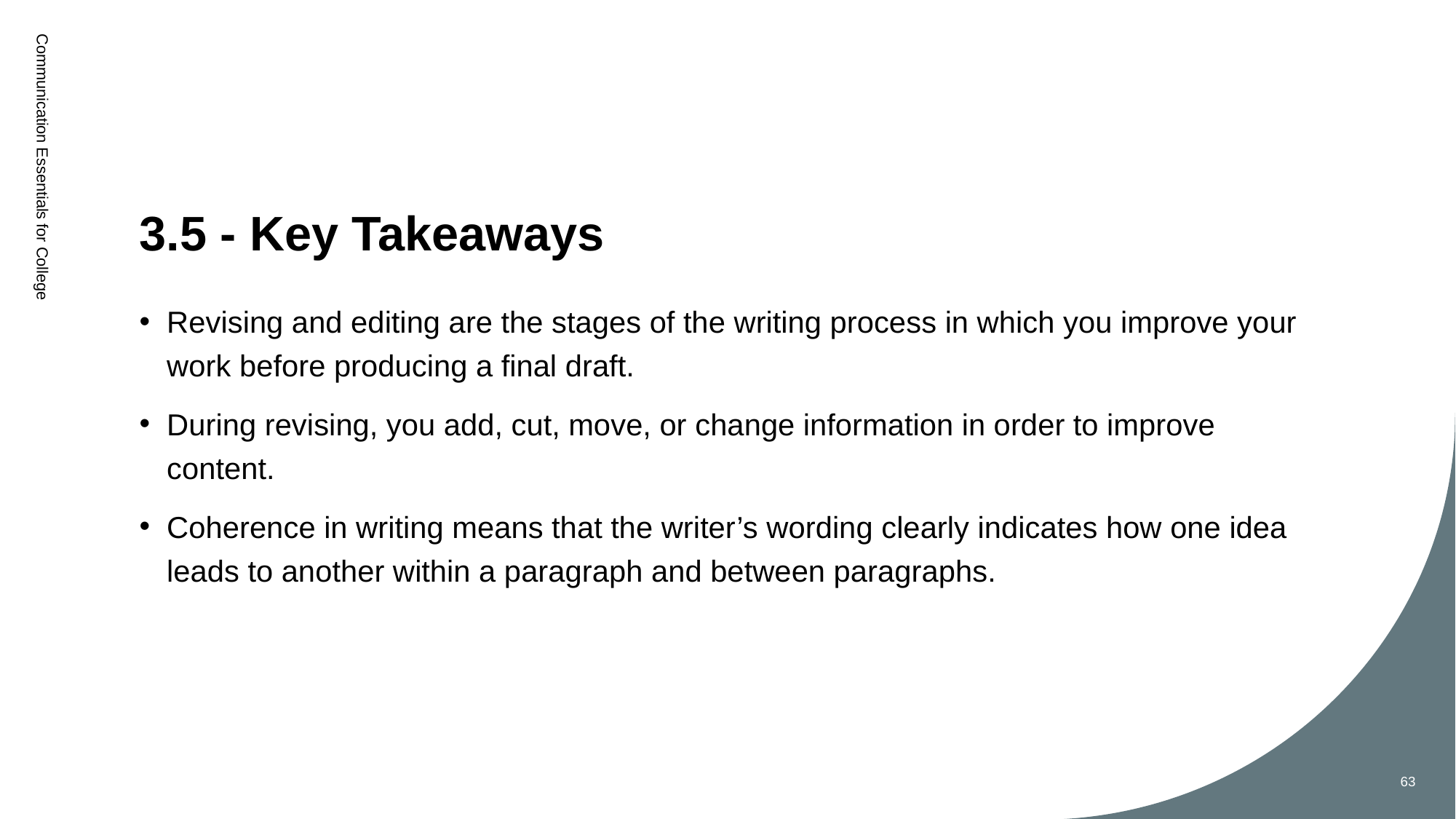

# 3.5 - Key Takeaways
Communication Essentials for College
Revising and editing are the stages of the writing process in which you improve your work before producing a final draft.
During revising, you add, cut, move, or change information in order to improve content.
Coherence in writing means that the writer’s wording clearly indicates how one idea leads to another within a paragraph and between paragraphs.

63